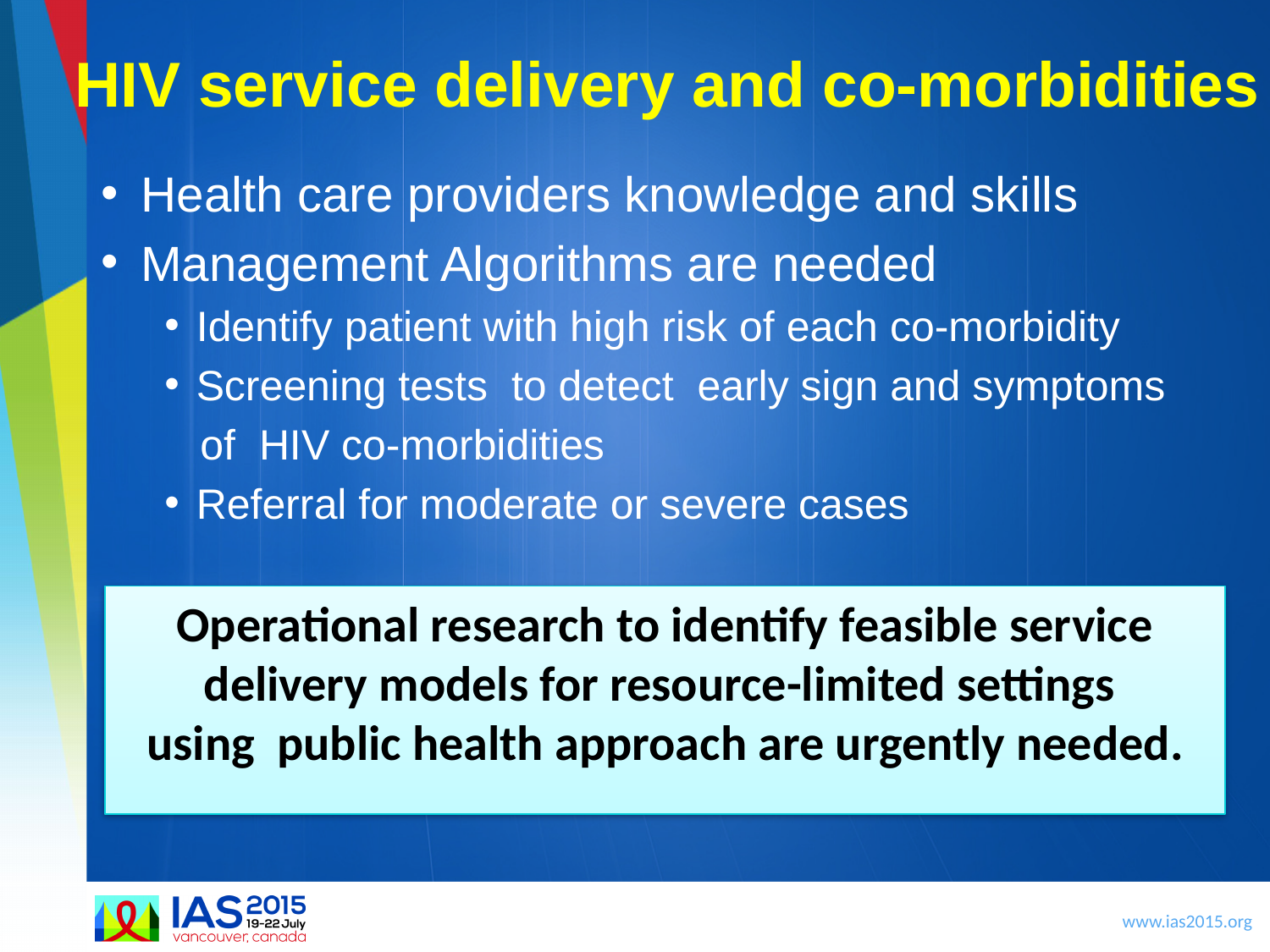

# HIV service delivery and co-morbidities
Health care providers knowledge and skills
Management Algorithms are needed
Identify patient with high risk of each co-morbidity
Screening tests  to detect  early sign and symptoms
   of  HIV co-morbidities
Referral for moderate or severe cases
Operational research to identify feasible service delivery models for resource-limited settings
using  public health approach are urgently needed.